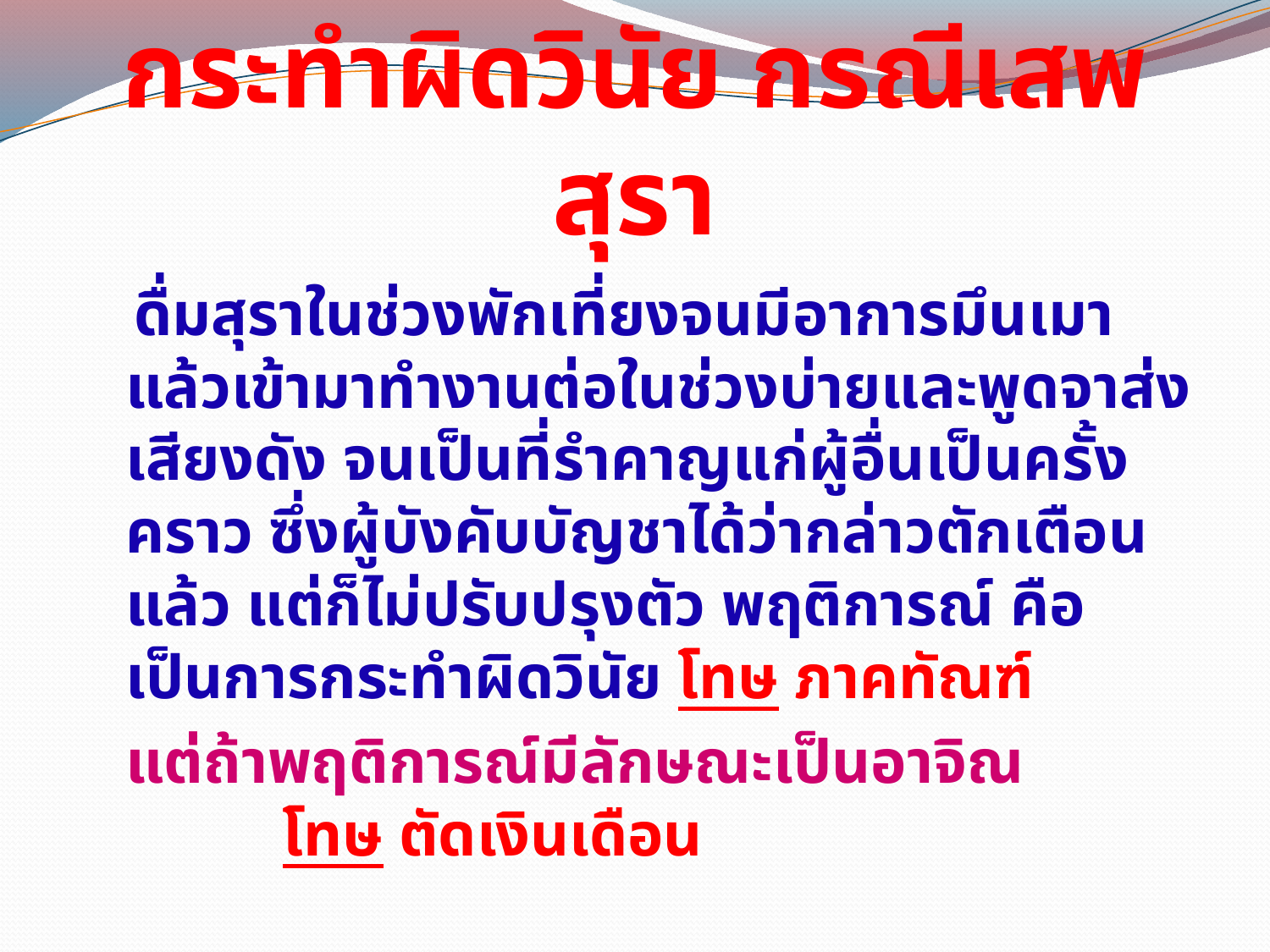

# กระทำผิดวินัย กรณีเสพสุรา
   ดื่มสุราในช่วงพักเที่ยงจนมีอาการมึนเมา แล้วเข้ามาทำงานต่อในช่วงบ่ายและพูดจาส่งเสียงดัง จนเป็นที่รำคาญแก่ผู้อื่นเป็นครั้งคราว ซึ่งผู้บังคับบัญชาได้ว่ากล่าวตักเตือนแล้ว แต่ก็ไม่ปรับปรุงตัว พฤติการณ์ คือ เป็นการกระทำผิดวินัย โทษ ภาคทัณฑ์
		แต่ถ้าพฤติการณ์มีลักษณะเป็นอาจิณ                     โทษ ตัดเงินเดือน